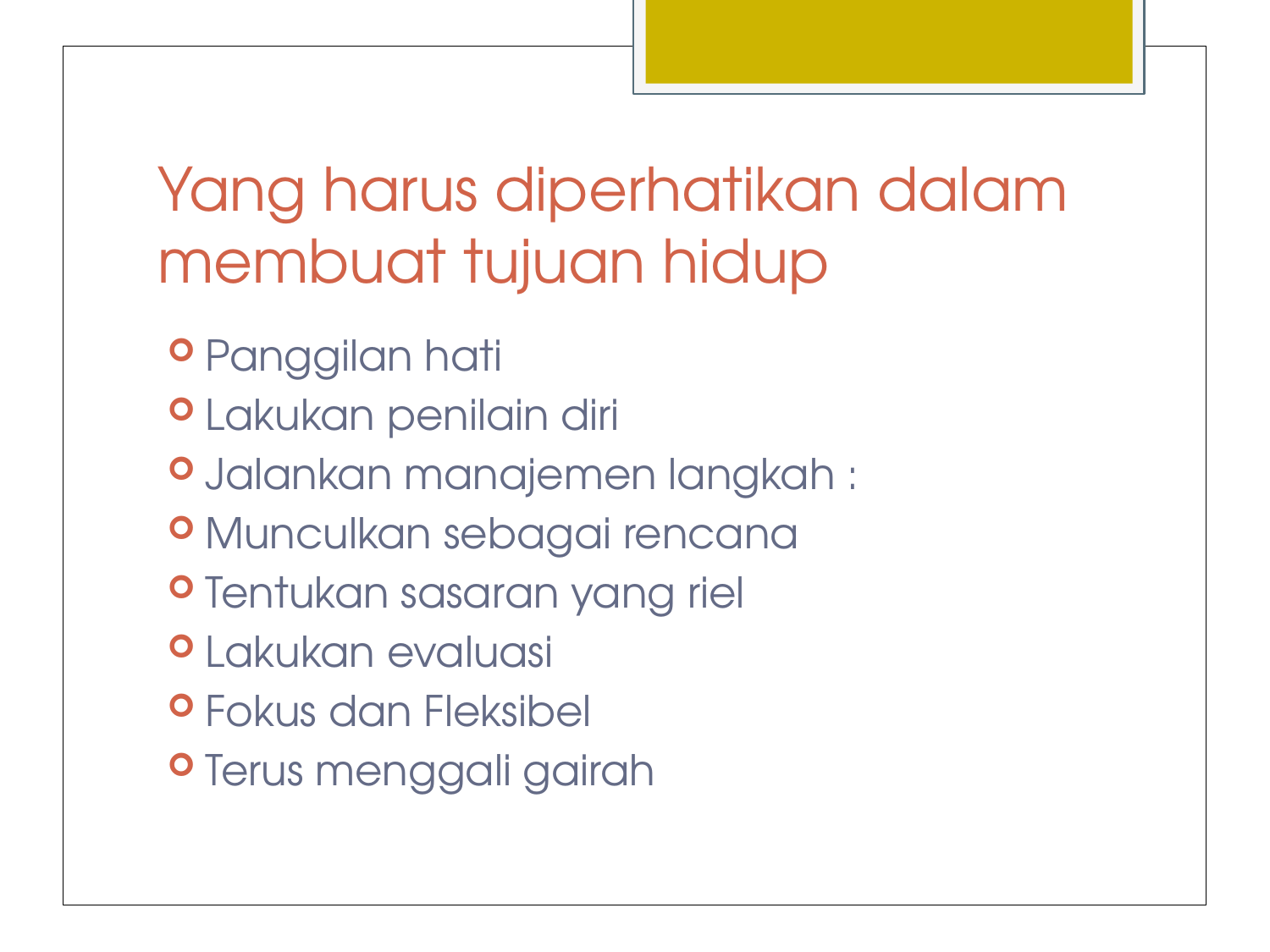

# Yang harus diperhatikan dalam membuat tujuan hidup
Panggilan hati
Lakukan penilain diri
Jalankan manajemen langkah :
Munculkan sebagai rencana
Tentukan sasaran yang riel
Lakukan evaluasi
Fokus dan Fleksibel
Terus menggali gairah